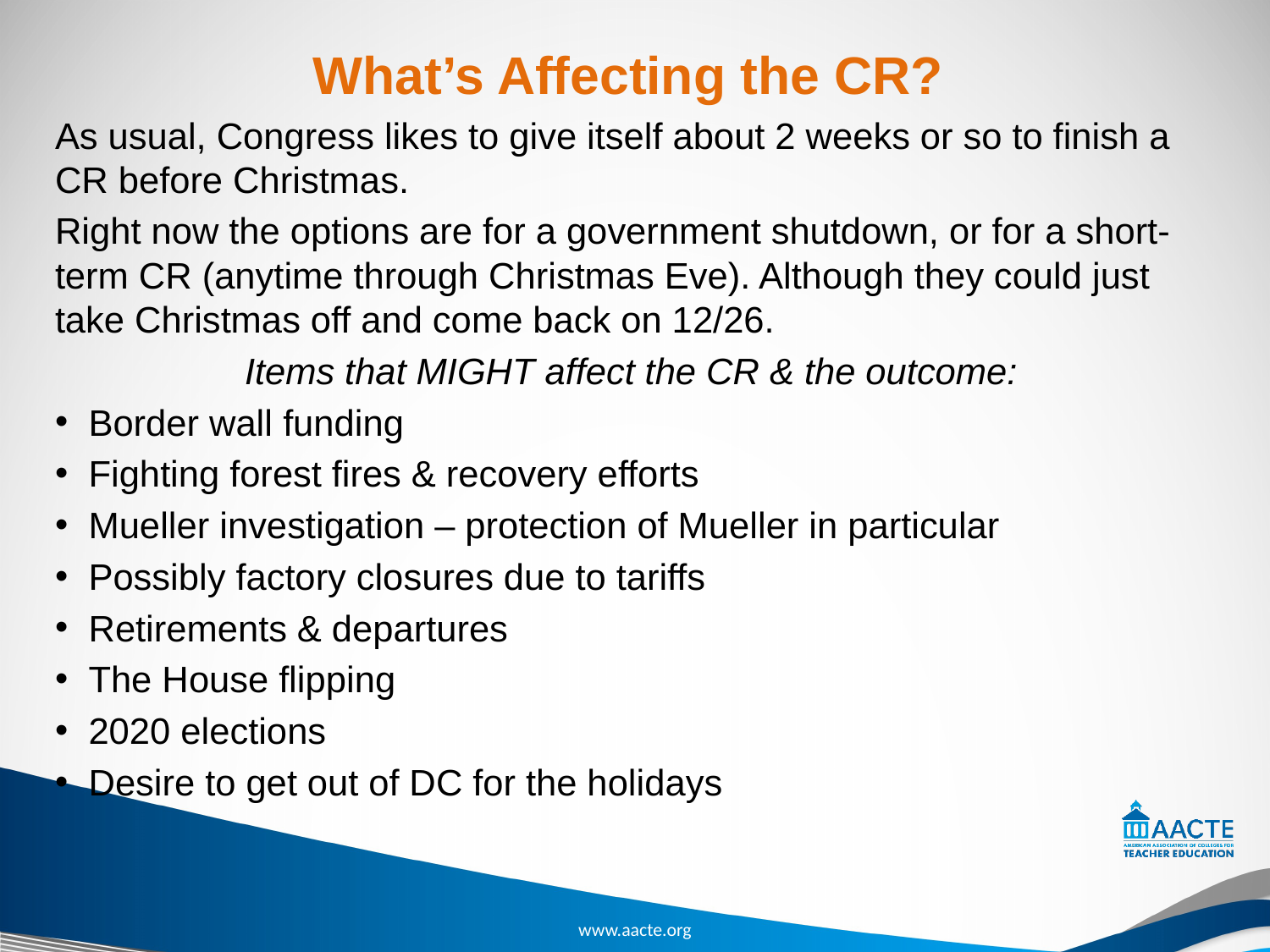

# What’s Affecting the CR?
As usual, Congress likes to give itself about 2 weeks or so to finish a CR before Christmas.
Right now the options are for a government shutdown, or for a short-term CR (anytime through Christmas Eve). Although they could just take Christmas off and come back on 12/26.
Items that MIGHT affect the CR & the outcome:
Border wall funding
Fighting forest fires & recovery efforts
Mueller investigation – protection of Mueller in particular
Possibly factory closures due to tariffs
Retirements & departures
The House flipping
2020 elections
Desire to get out of DC for the holidays